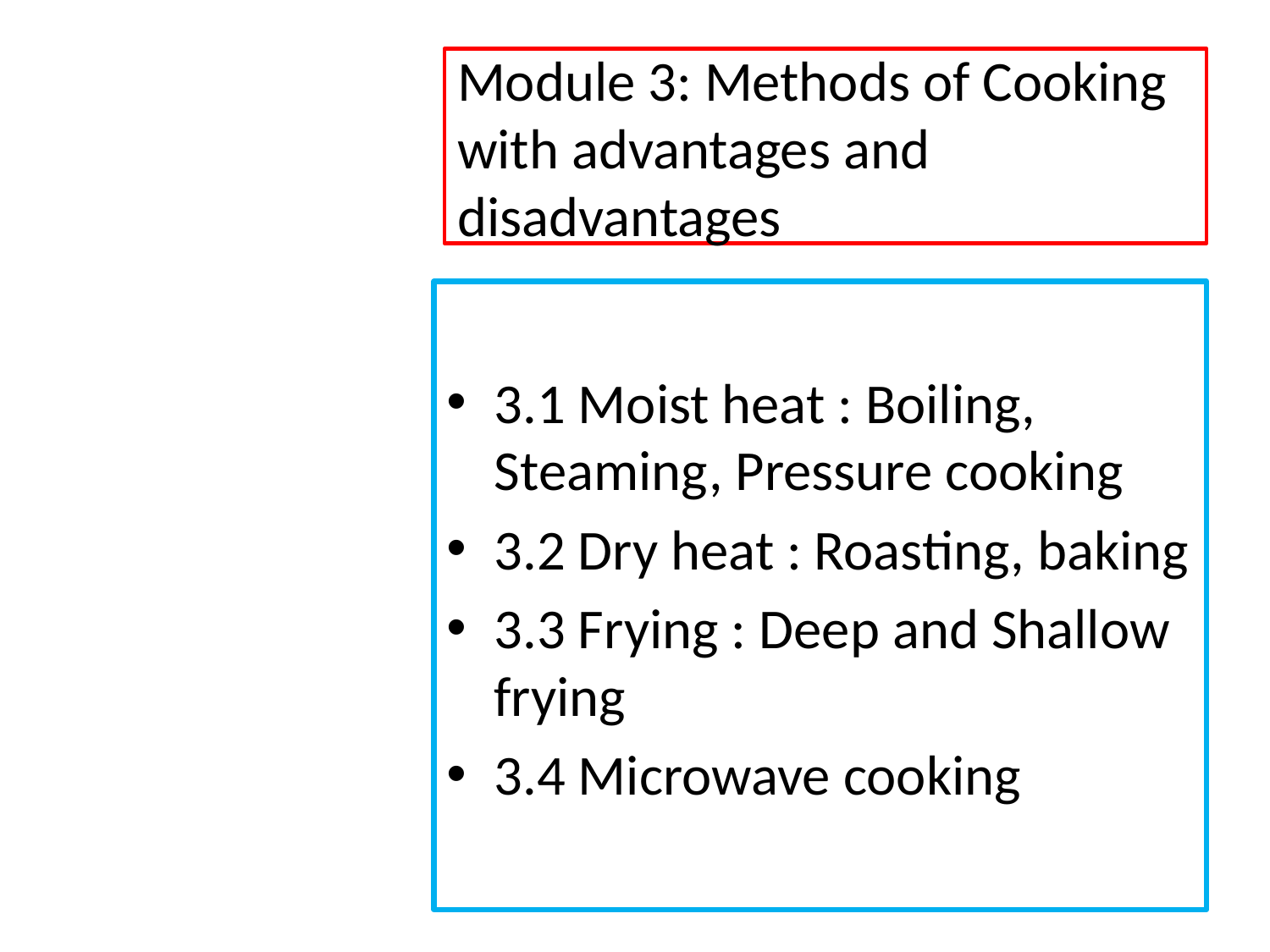

# Module 3: Methods of Cooking with advantages and disadvantages

3.1 Moist heat : Boiling, Steaming, Pressure cooking
3.2 Dry heat : Roasting, baking
3.3 Frying : Deep and Shallow frying
3.4 Microwave cooking